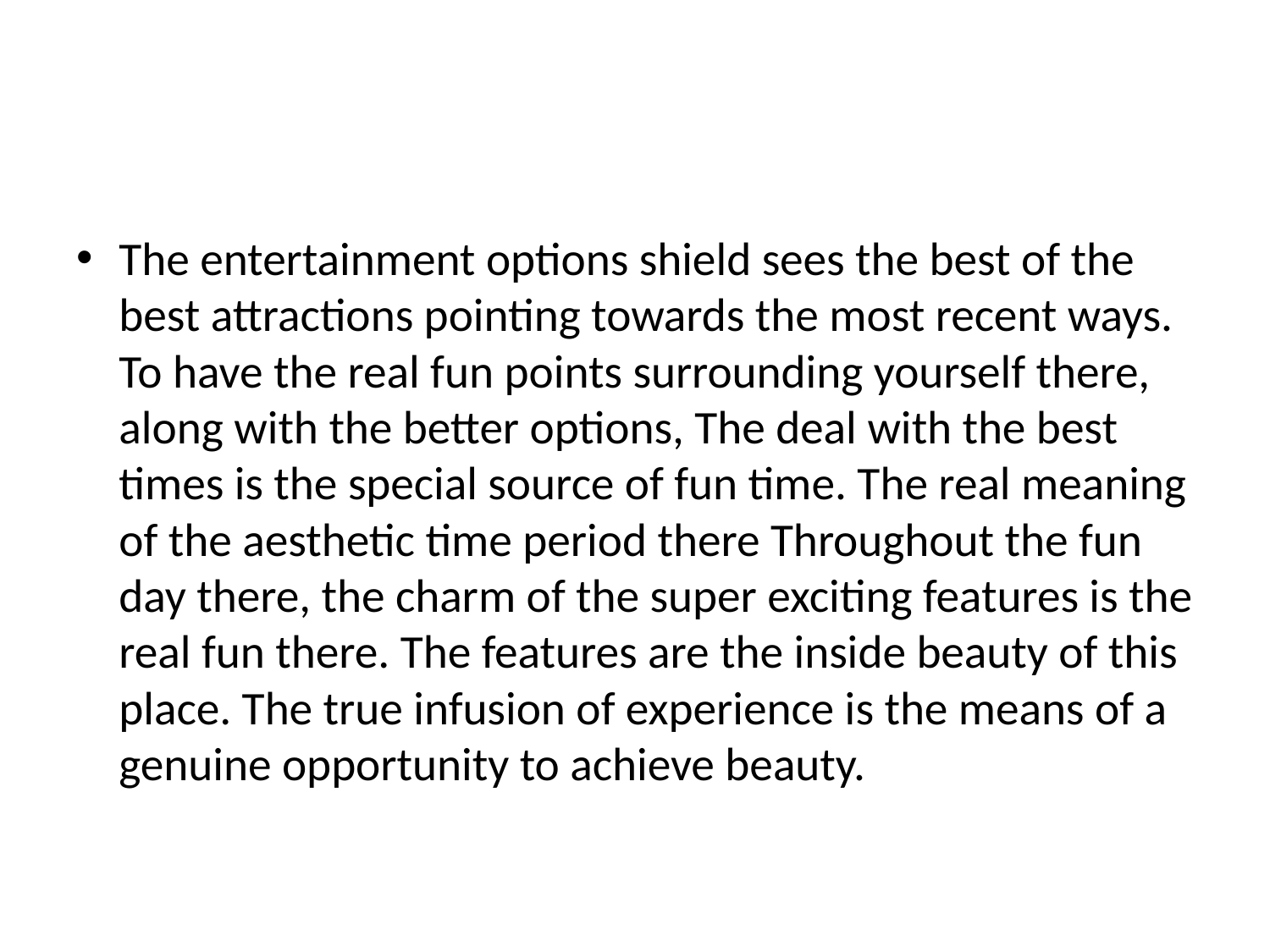

#
The entertainment options shield sees the best of the best attractions pointing towards the most recent ways. To have the real fun points surrounding yourself there, along with the better options, The deal with the best times is the special source of fun time. The real meaning of the aesthetic time period there Throughout the fun day there, the charm of the super exciting features is the real fun there. The features are the inside beauty of this place. The true infusion of experience is the means of a genuine opportunity to achieve beauty.